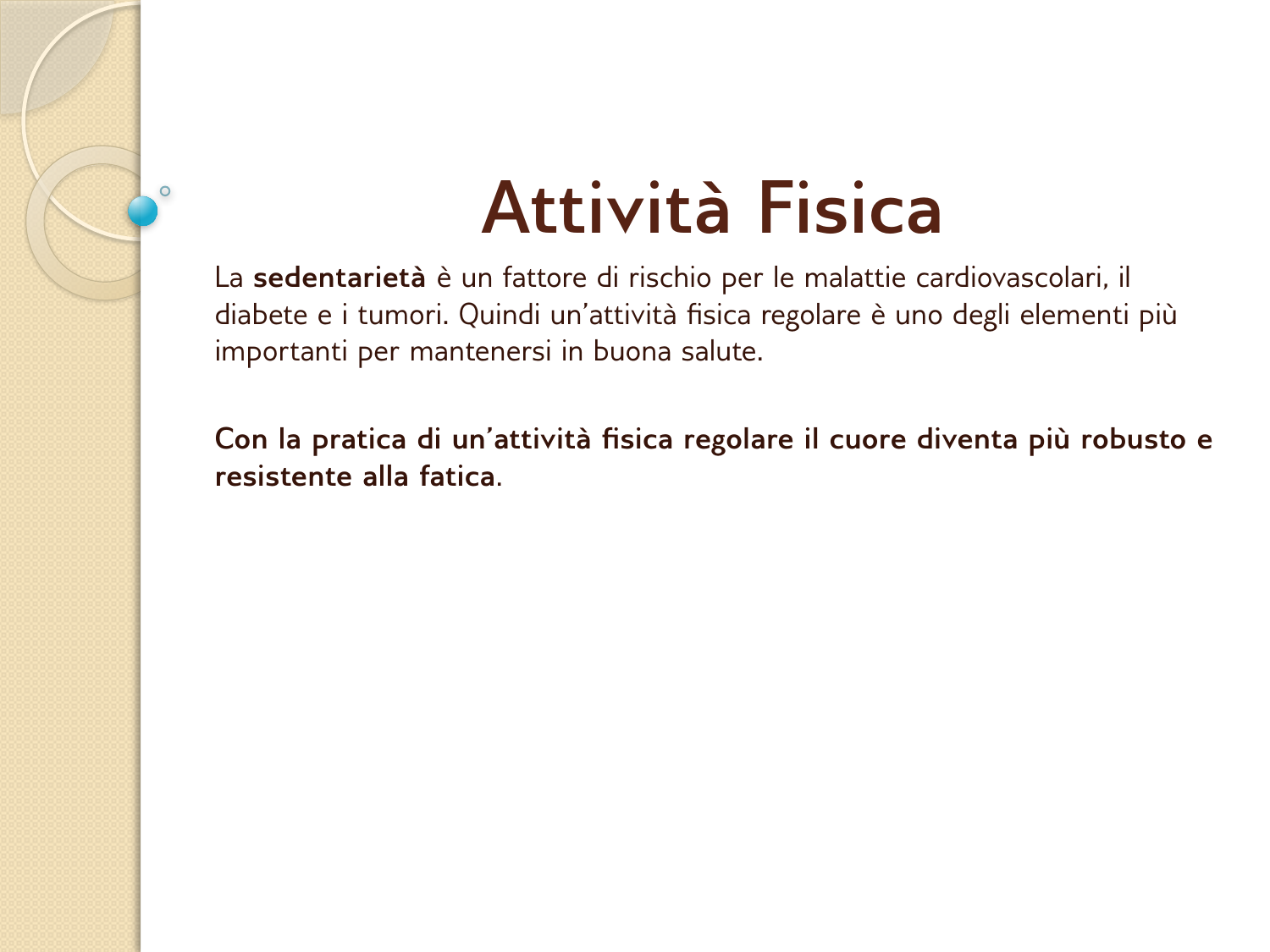

# Attività Fisica
La sedentarietà è un fattore di rischio per le malattie cardiovascolari, il diabete e i tumori. Quindi un’attività fisica regolare è uno degli elementi più importanti per mantenersi in buona salute.

Con la pratica di un’attività fisica regolare il cuore diventa più robusto e resistente alla fatica.